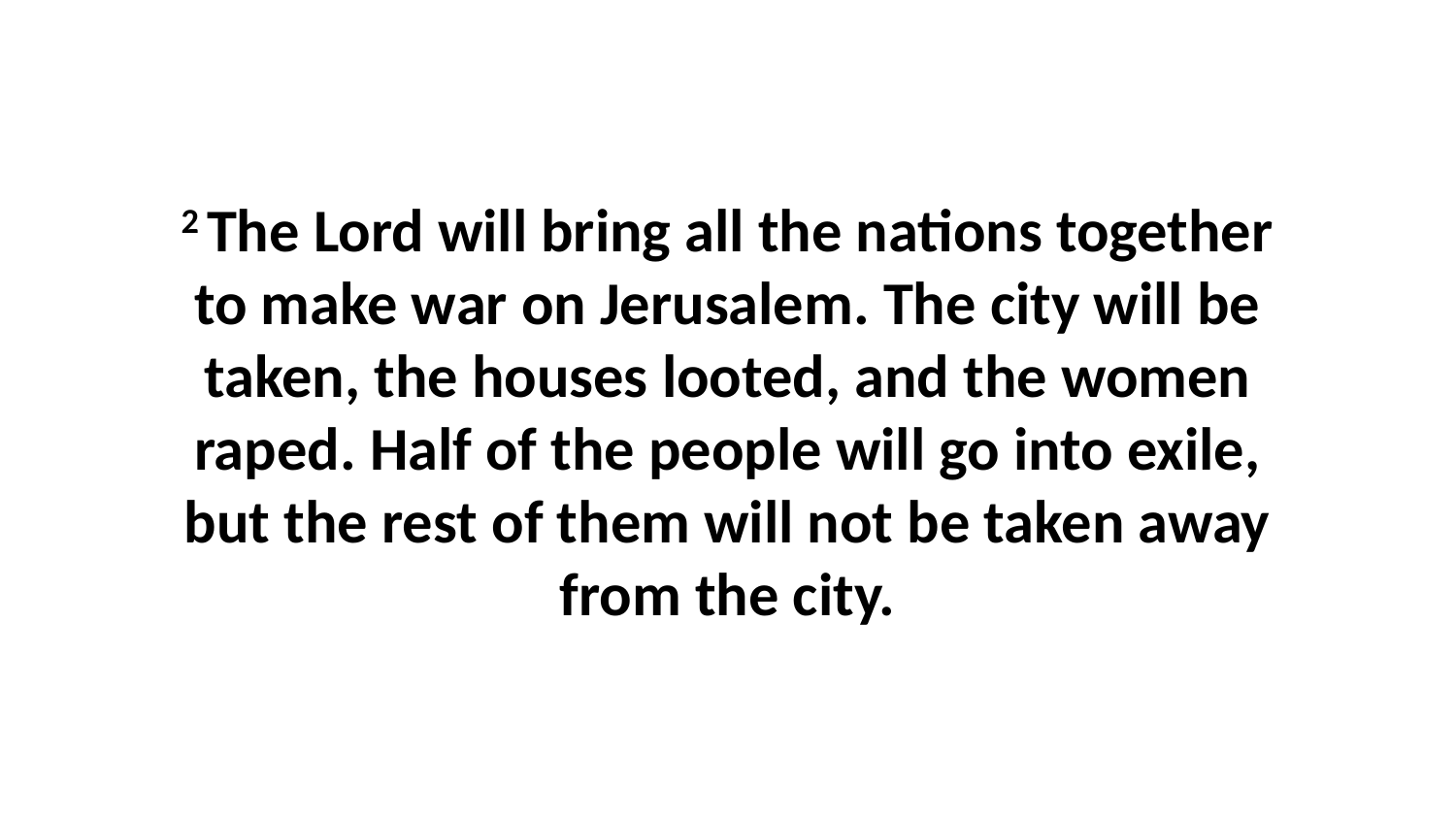

2 The Lord will bring all the nations together to make war on Jerusalem. The city will be taken, the houses looted, and the women raped. Half of the people will go into exile, but the rest of them will not be taken away from the city.